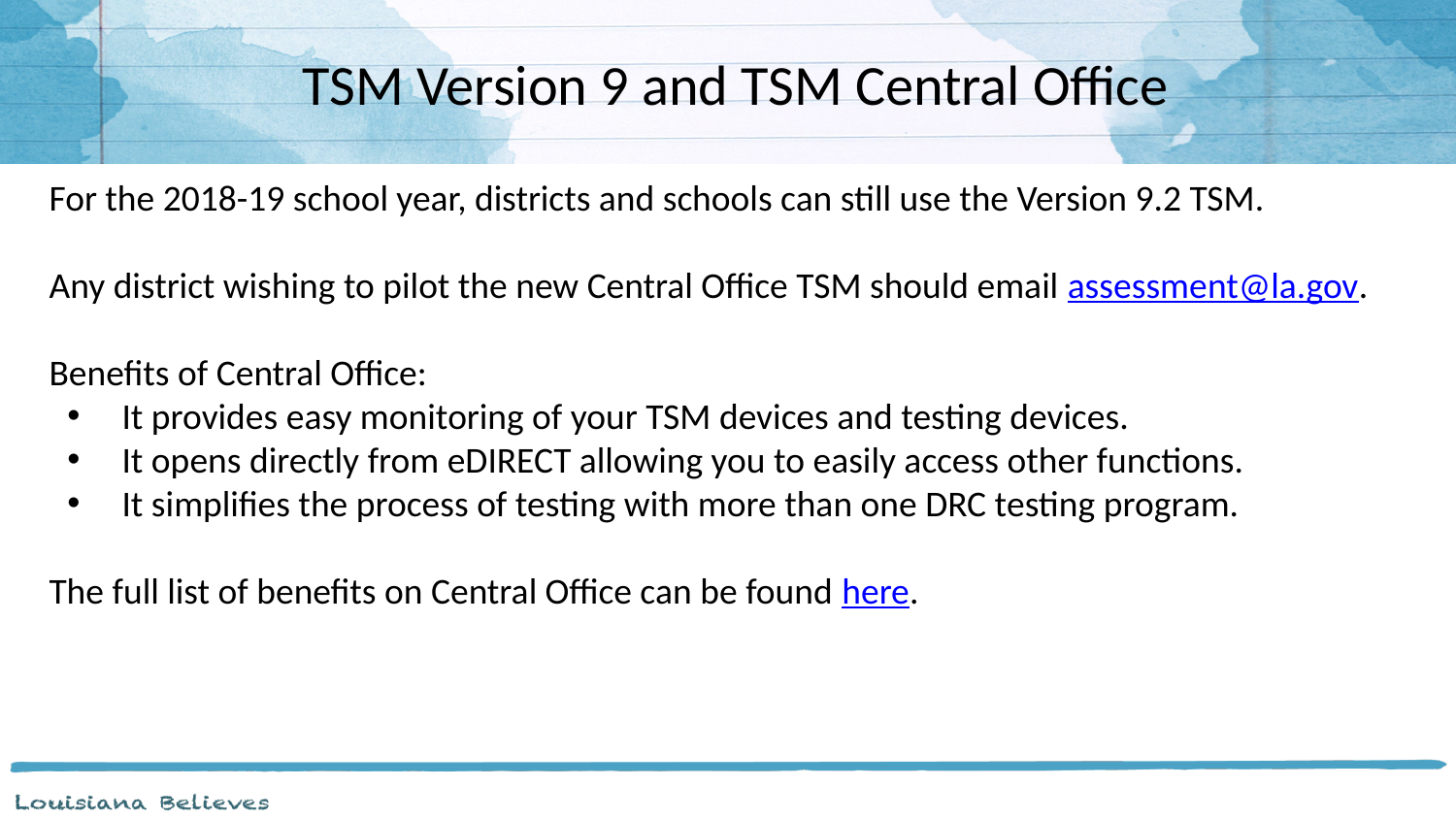

# TSM Version 9 and TSM Central Office
For the 2018-19 school year, districts and schools can still use the Version 9.2 TSM.

Any district wishing to pilot the new Central Office TSM should email assessment@la.gov.

Benefits of Central Office:
It provides easy monitoring of your TSM devices and testing devices.
It opens directly from eDIRECT allowing you to easily access other functions.
It simplifies the process of testing with more than one DRC testing program.

The full list of benefits on Central Office can be found here.